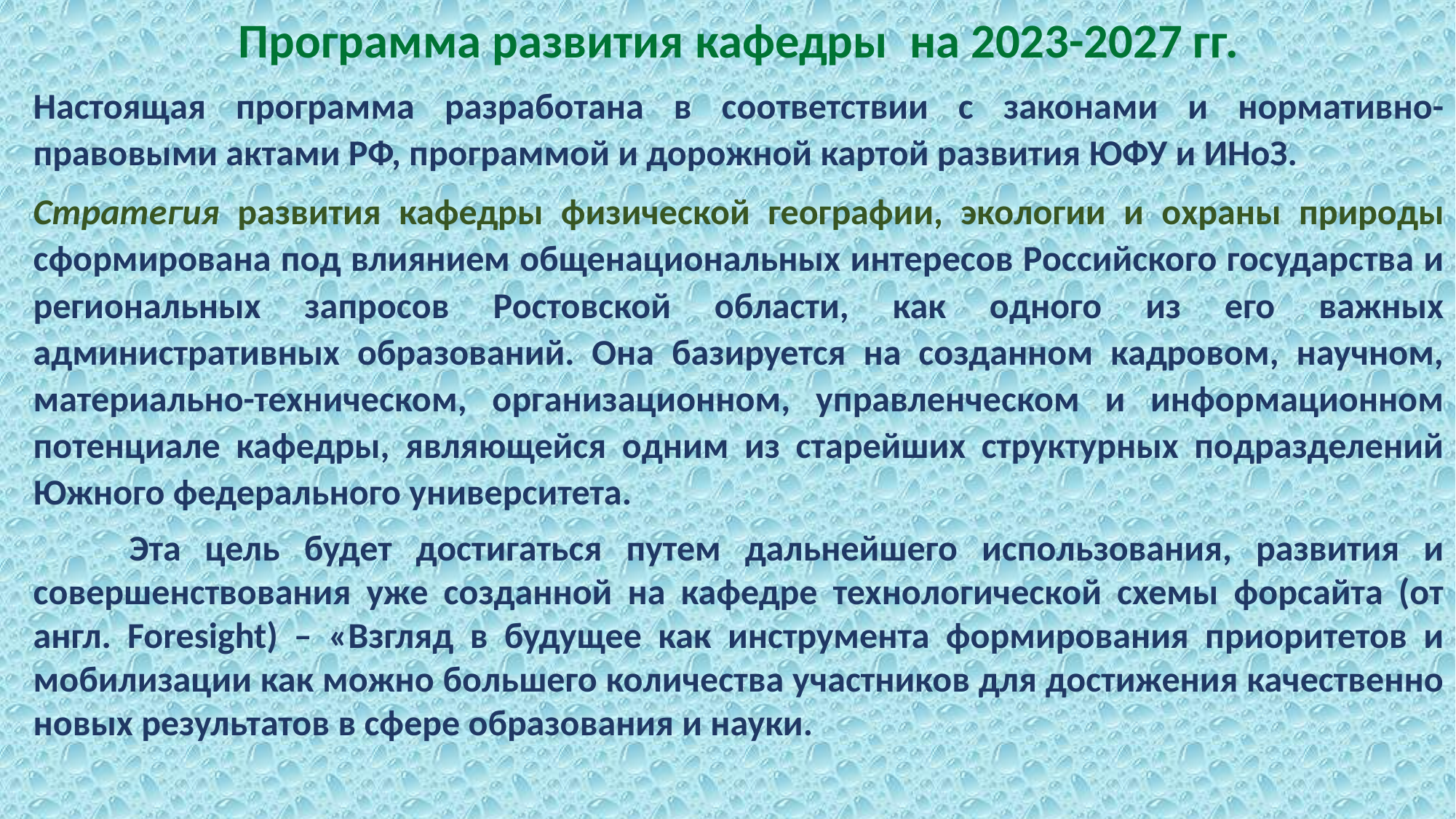

Программа развития кафедры  на 2023-2027 гг.
Настоящая программа разработана в соответствии с законами и нормативно-правовыми актами РФ, программой и дорожной картой развития ЮФУ и ИНоЗ.
Стратегия развития кафедры физической географии, экологии и охраны природы сформирована под влиянием общенациональных интересов Российского государства и региональных запросов Ростовской области, как одного из его важных административных образований. Она базируется на созданном кадровом, научном, материально-техническом, организационном, управленческом и информационном потенциале кафедры, являющейся одним из старейших структурных подразделений Южного федерального университета.
    Эта цель будет достигаться путем дальнейшего использования, развития и совершенствования уже созданной на кафедре технологической схемы форсайта (от англ. Foresight) – «Взгляд в будущее как инструмента формирования приоритетов и мобилизации как можно большего количества участников для достижения качественно новых результатов в сфере образования и науки.